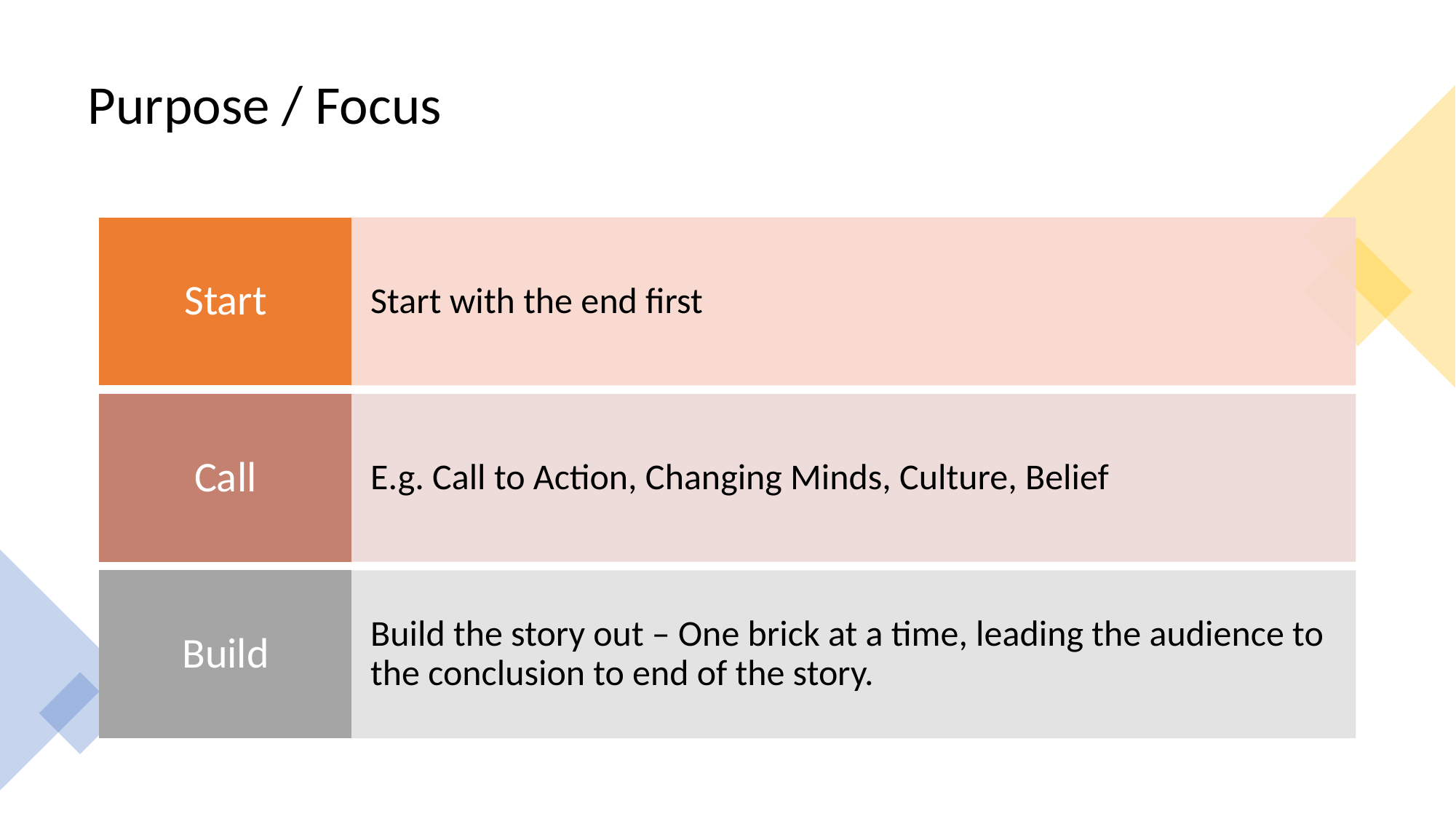

# Purpose / Focus

Start with the end first
Start
E.g. Call to Action, Changing Minds, Culture, Belief
Call
Build the story out – One brick at a time, leading the audience to the conclusion to end of the story.
Build